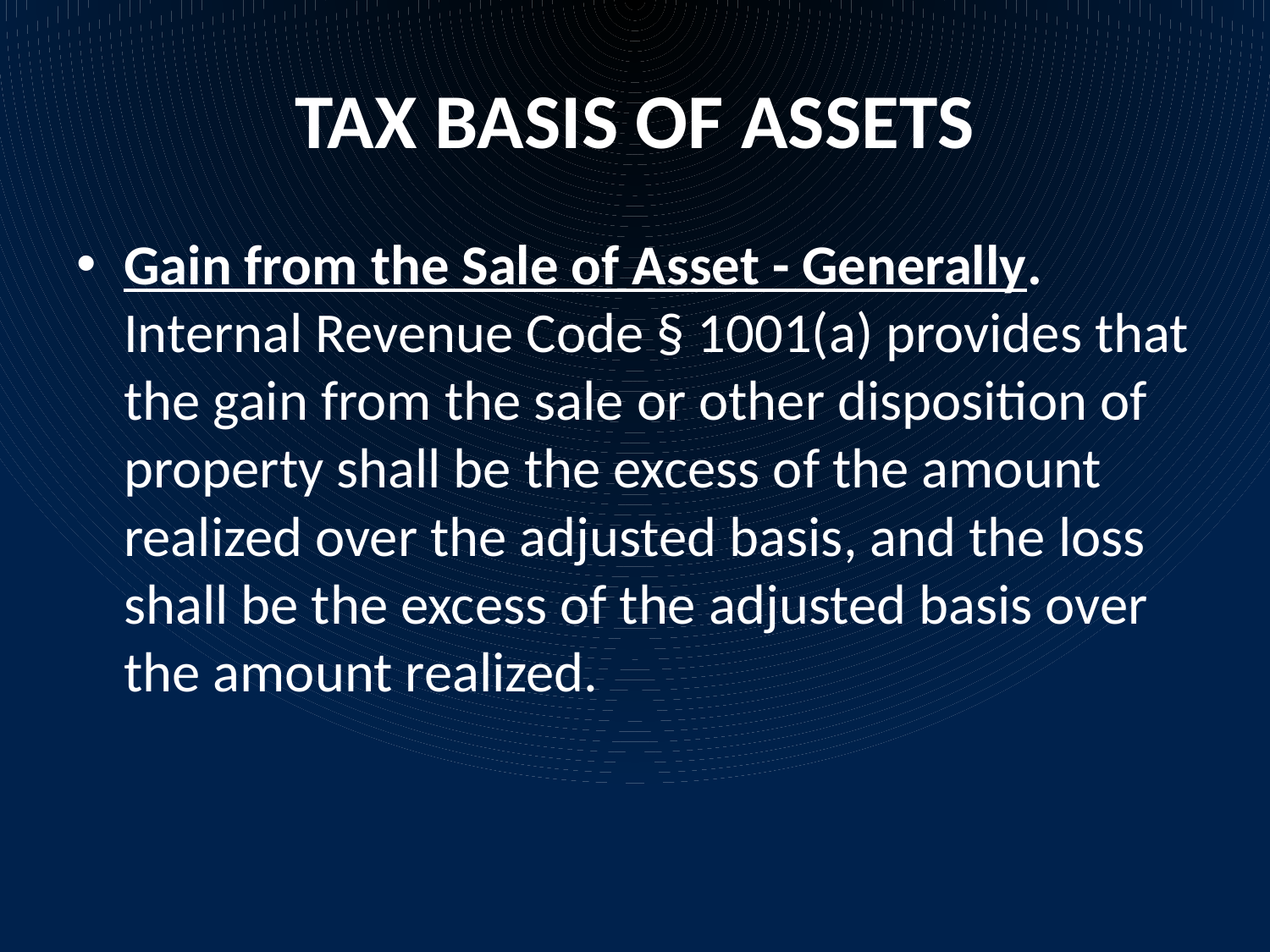

# TAX BASIS OF ASSETS
Gain from the Sale of Asset - Generally.  Internal Revenue Code § 1001(a) provides that the gain from the sale or other disposition of property shall be the excess of the amount realized over the adjusted basis, and the loss shall be the excess of the adjusted basis over the amount realized.